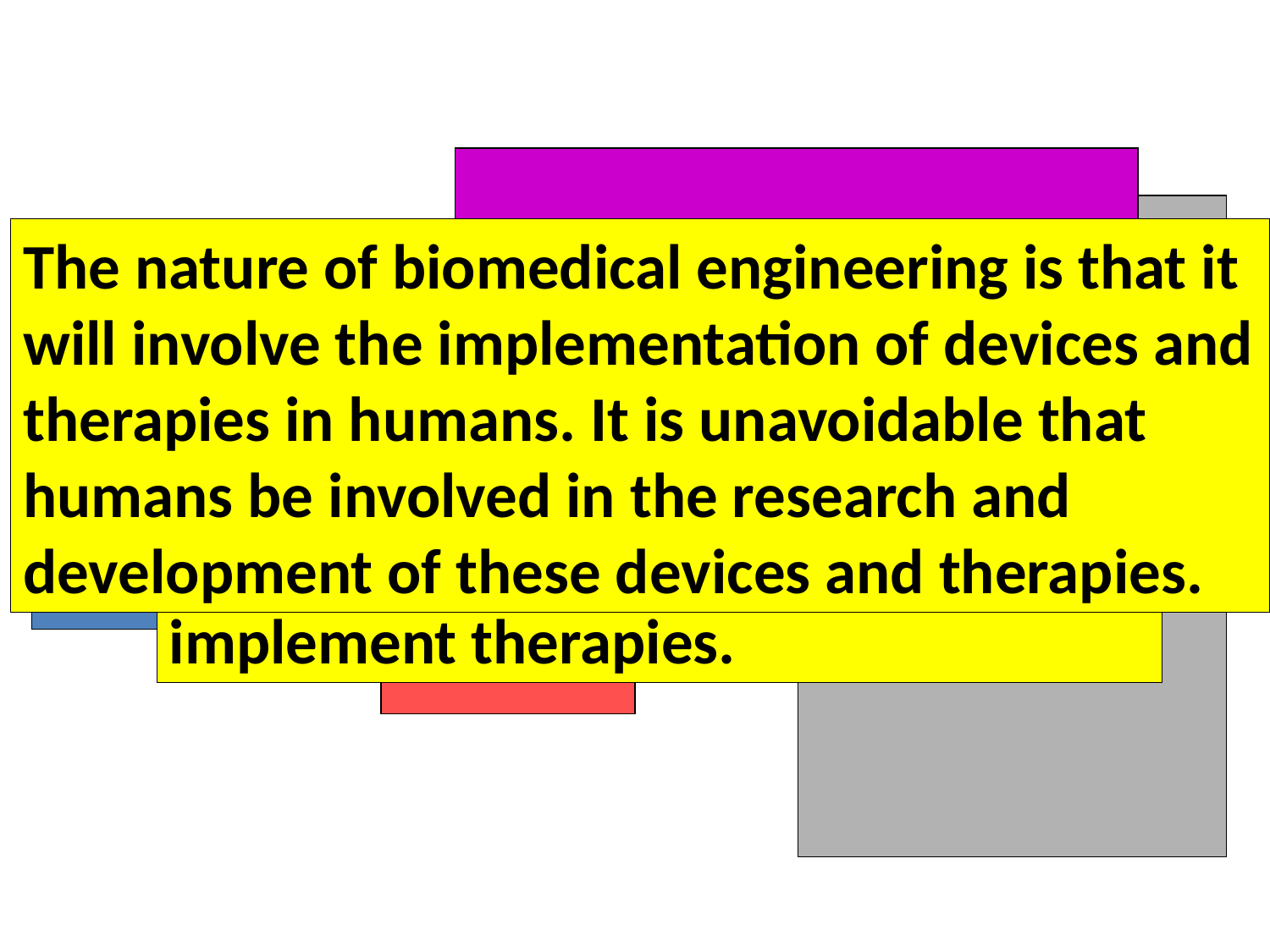

The nature of biomedical engineering is that it will involve the implementation of devices and therapies in humans. It is unavoidable that humans be involved in the research and development of these devices and therapies.

What guiding principles should govern the conduct of the research on humans to acquire that understanding..?
The critical role of human participants in medical research is to serve as sources of data needed to assess the value of the research and implement therapies.
Understanding the function and repair of he human body is an ancient endeavor…